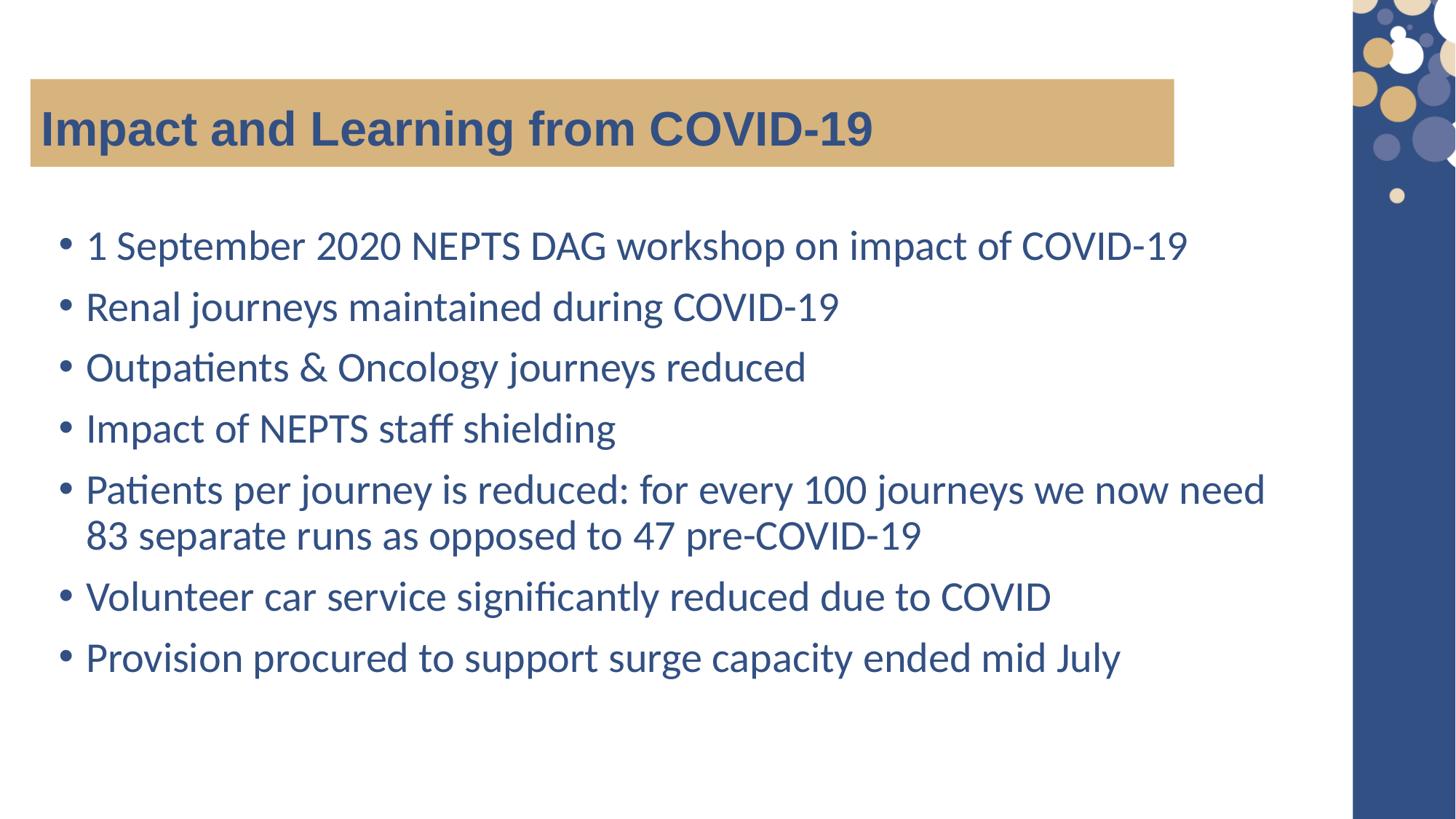

Impact and Learning from COVID-19
1 September 2020 NEPTS DAG workshop on impact of COVID-19
Renal journeys maintained during COVID-19
Outpatients & Oncology journeys reduced
Impact of NEPTS staff shielding
Patients per journey is reduced: for every 100 journeys we now need 83 separate runs as opposed to 47 pre-COVID-19
Volunteer car service significantly reduced due to COVID
Provision procured to support surge capacity ended mid July